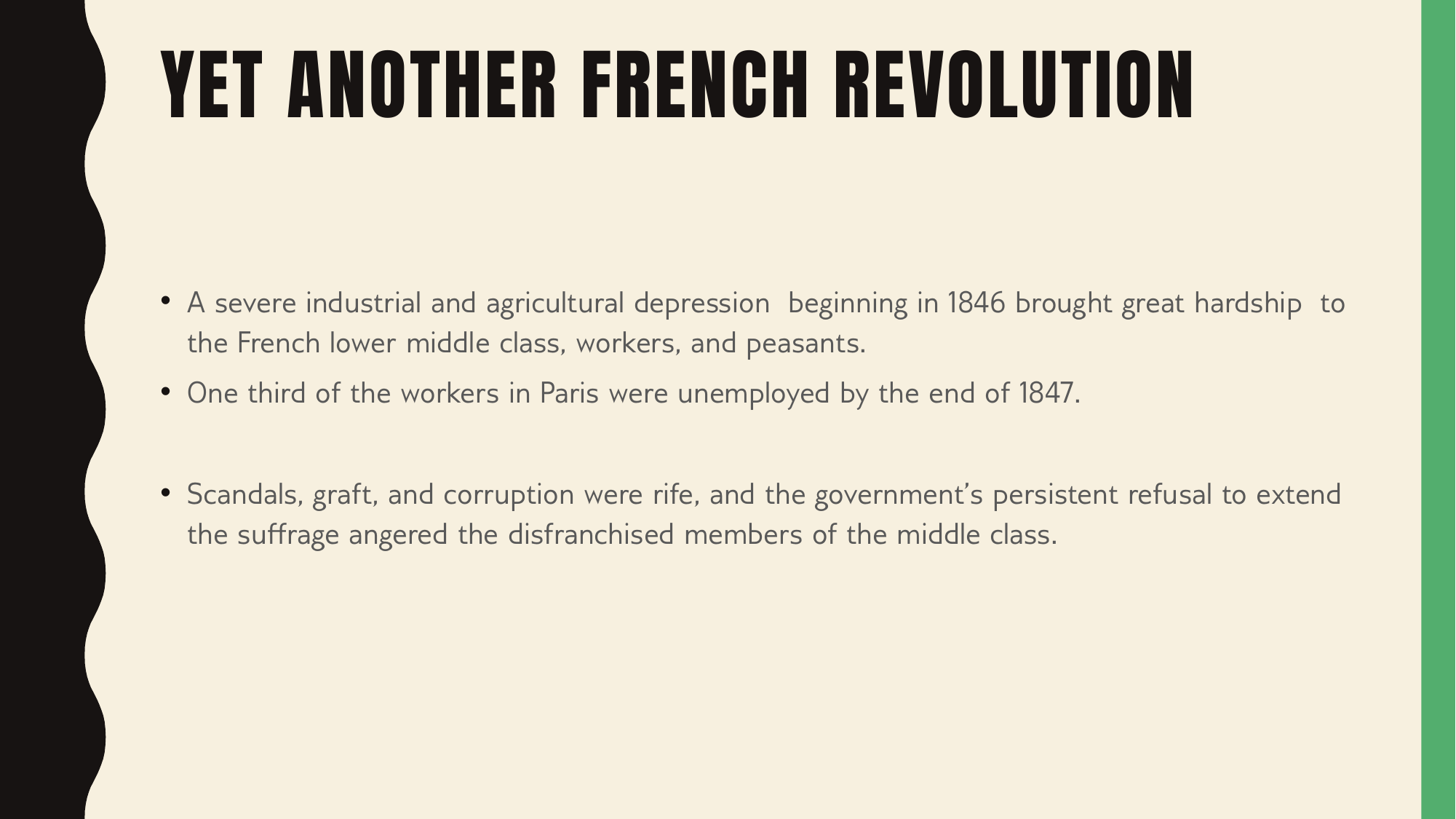

# Yet Another French Revolution
A severe industrial and agricultural depression  beginning in 1846 brought great hardship  to the French lower middle class, workers, and peasants.
One third of the workers in Paris were unemployed by the end of 1847.

Scandals, graft, and corruption were rife, and the government’s persistent refusal to extend the suffrage angered the disfranchised members of the middle class.